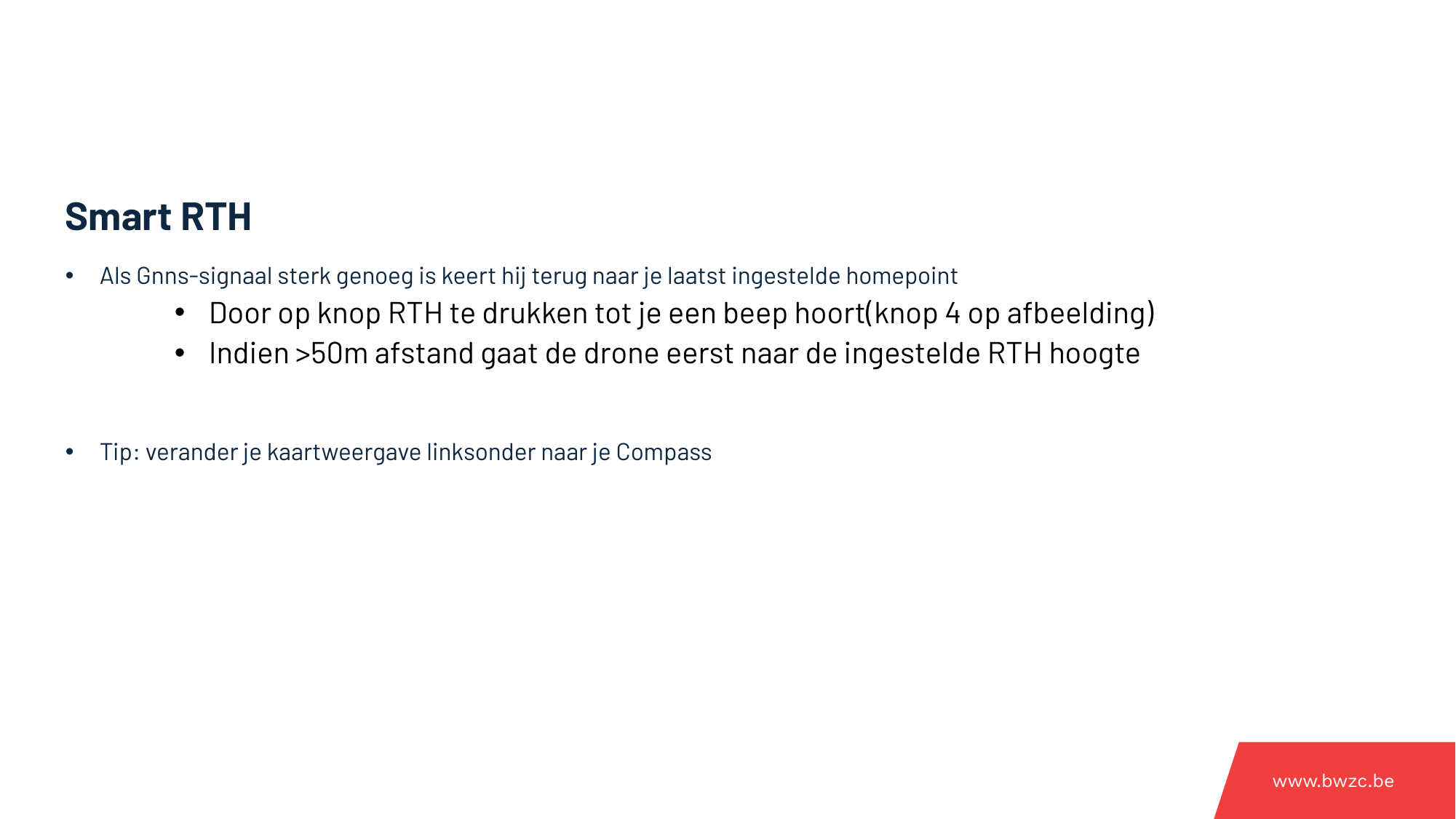

Smart RTH
Als Gnns-signaal sterk genoeg is keert hij terug naar je laatst ingestelde homepoint
Door op knop RTH te drukken tot je een beep hoort(knop 4 op afbeelding)
Indien >50m afstand gaat de drone eerst naar de ingestelde RTH hoogte

Tip: verander je kaartweergave linksonder naar je Compass